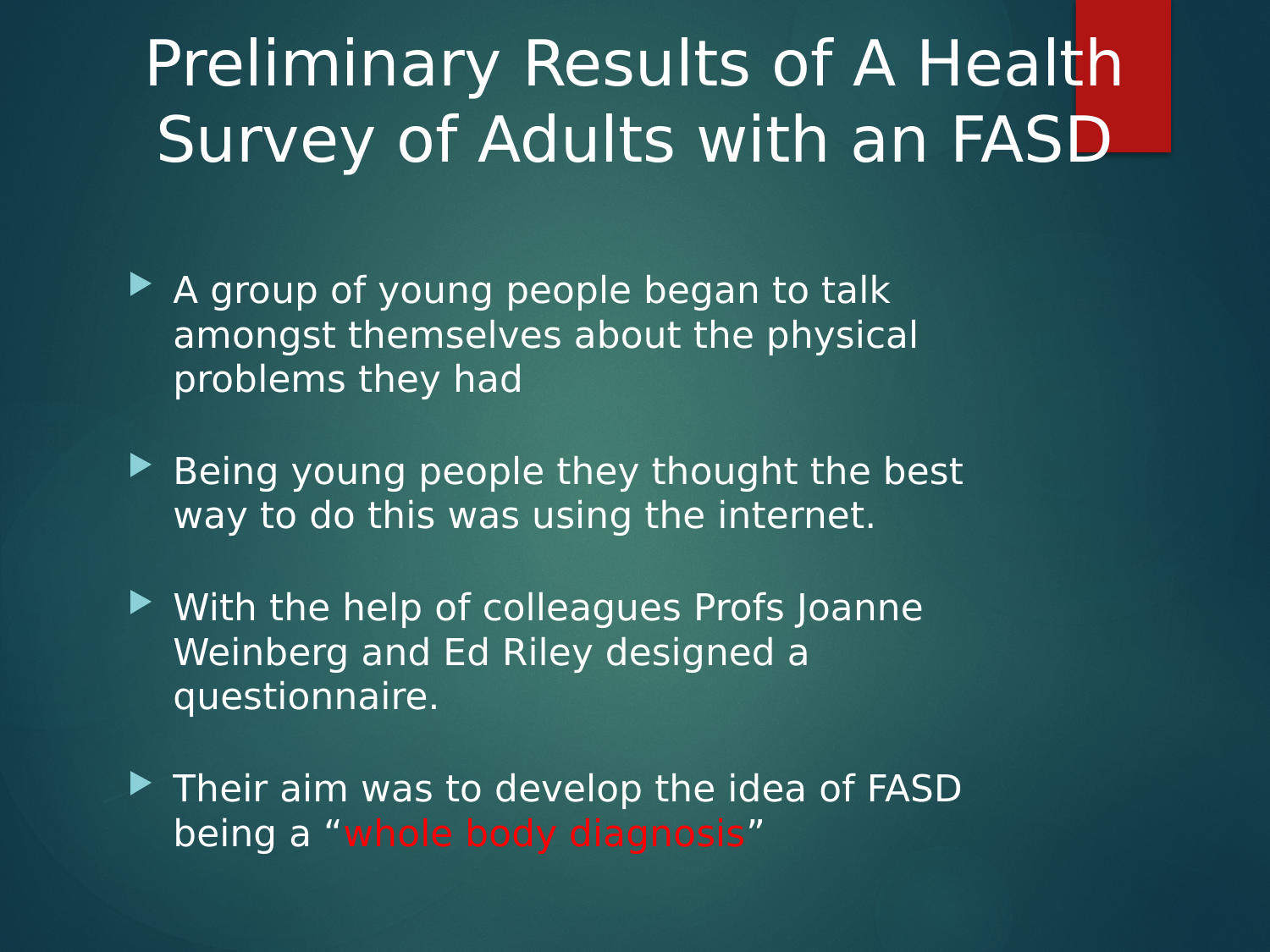

# Preliminary Results of A Health Survey of Adults with an FASD

A group of young people began to talk amongst themselves about the physical problems they had

Being young people they thought the best way to do this was using the internet.

With the help of colleagues Profs Joanne Weinberg and Ed Riley designed a questionnaire.

Their aim was to develop the idea of FASD being a “whole body diagnosis”